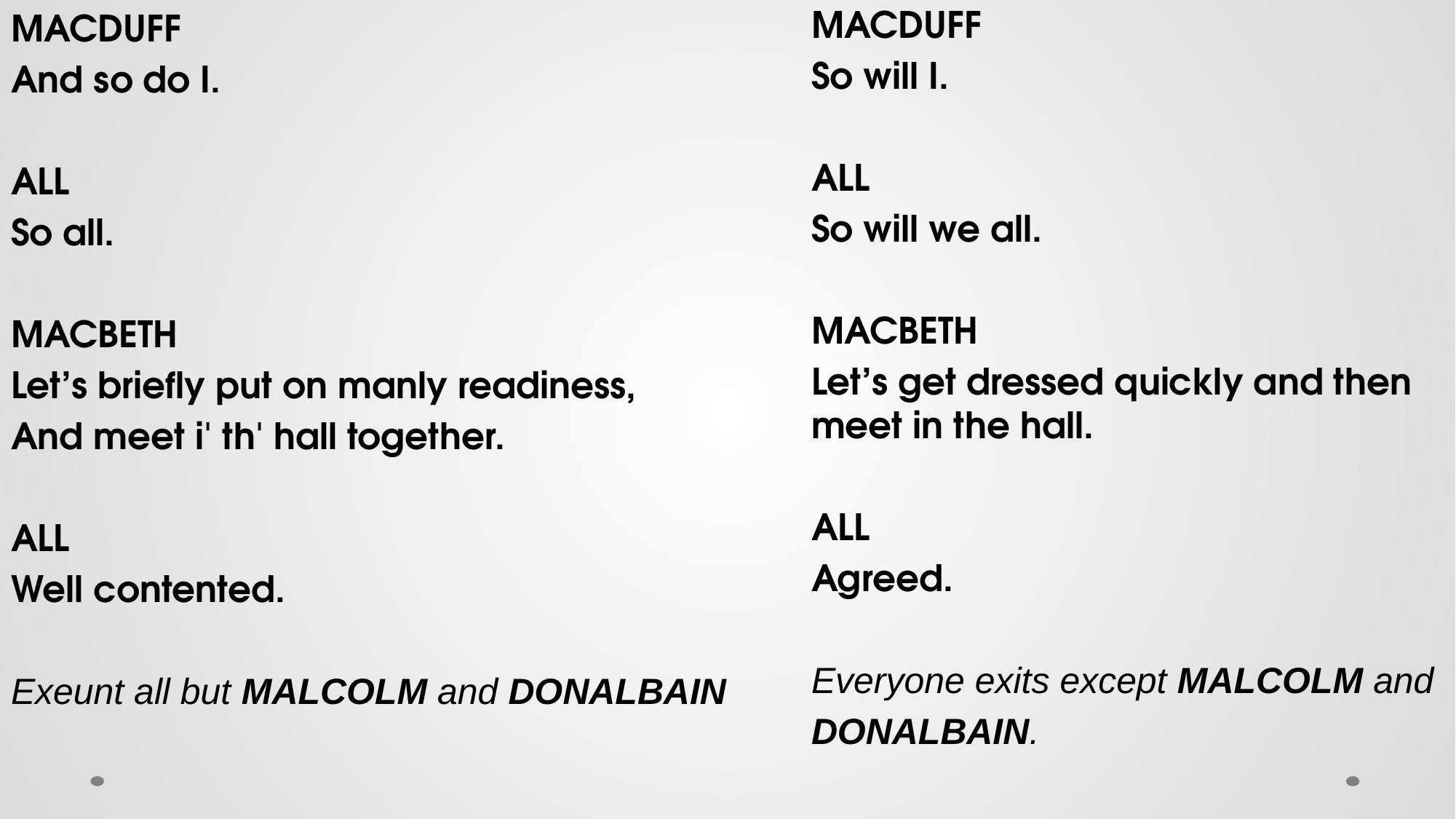

MACDUFF
And so do I.

ALL
So all.

MACBETH
Let’s briefly put on manly readiness,
And meet i' th' hall together.

ALL
Well contented.

Exeunt all but MALCOLM and DONALBAIN
MACDUFF
So will I.

ALL
So will we all.

MACBETH
Let’s get dressed quickly and then meet in the hall.

ALL
Agreed.

Everyone exits except MALCOLM and
DONALBAIN.